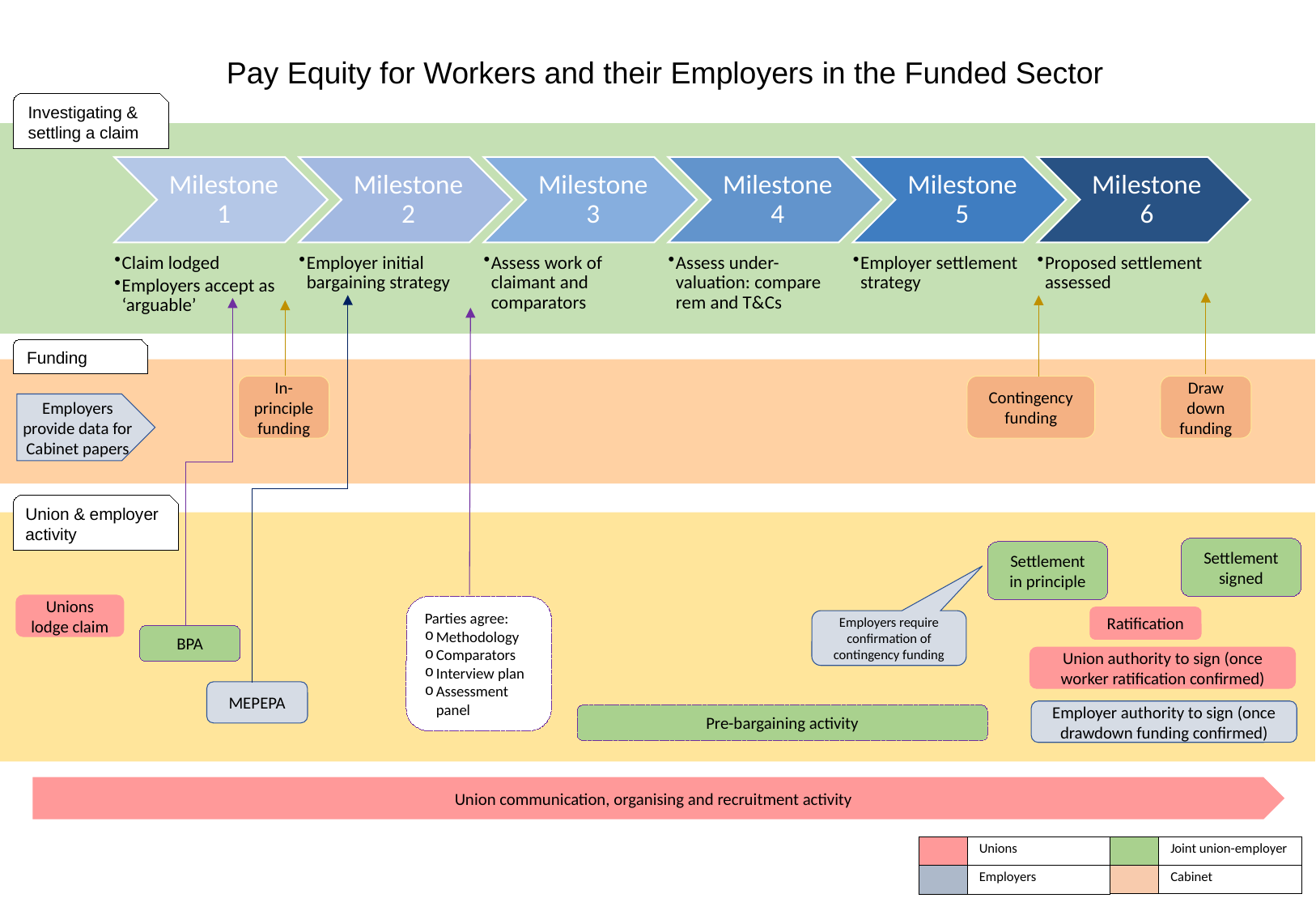

Milestone 1
Claim lodged
Employers accept as ‘arguable’
Milestone 2
Employer initial bargaining strategy
Milestone 3
Assess work of claimant and comparators
Milestone 4
Assess under-valuation: compare rem and T&Cs
Milestone 5
Employer settlement strategy
Milestone 6
Proposed settlement assessed
Pay Equity for Workers and their Employers in the Funded Sector
Investigating & settling a claim

Funding

In- principle funding
Contingency funding
Draw down funding
Employers provide data for Cabinet papers
Union & employer activity

Settlement signed
Settlement in principle
Unions lodge claim
Parties agree:
Methodology
Comparators
Interview plan
Assessment panel
Ratification
Employers require confirmation of contingency funding
BPA
Union authority to sign (once worker ratification confirmed)
MEPEPA
Employer authority to sign (once drawdown funding confirmed)
Pre-bargaining activity
Union communication, organising and recruitment activity
|  | Unions |
| --- | --- |
|  | Employers |
|  | Joint union-employer |
| --- | --- |
|  | Cabinet |